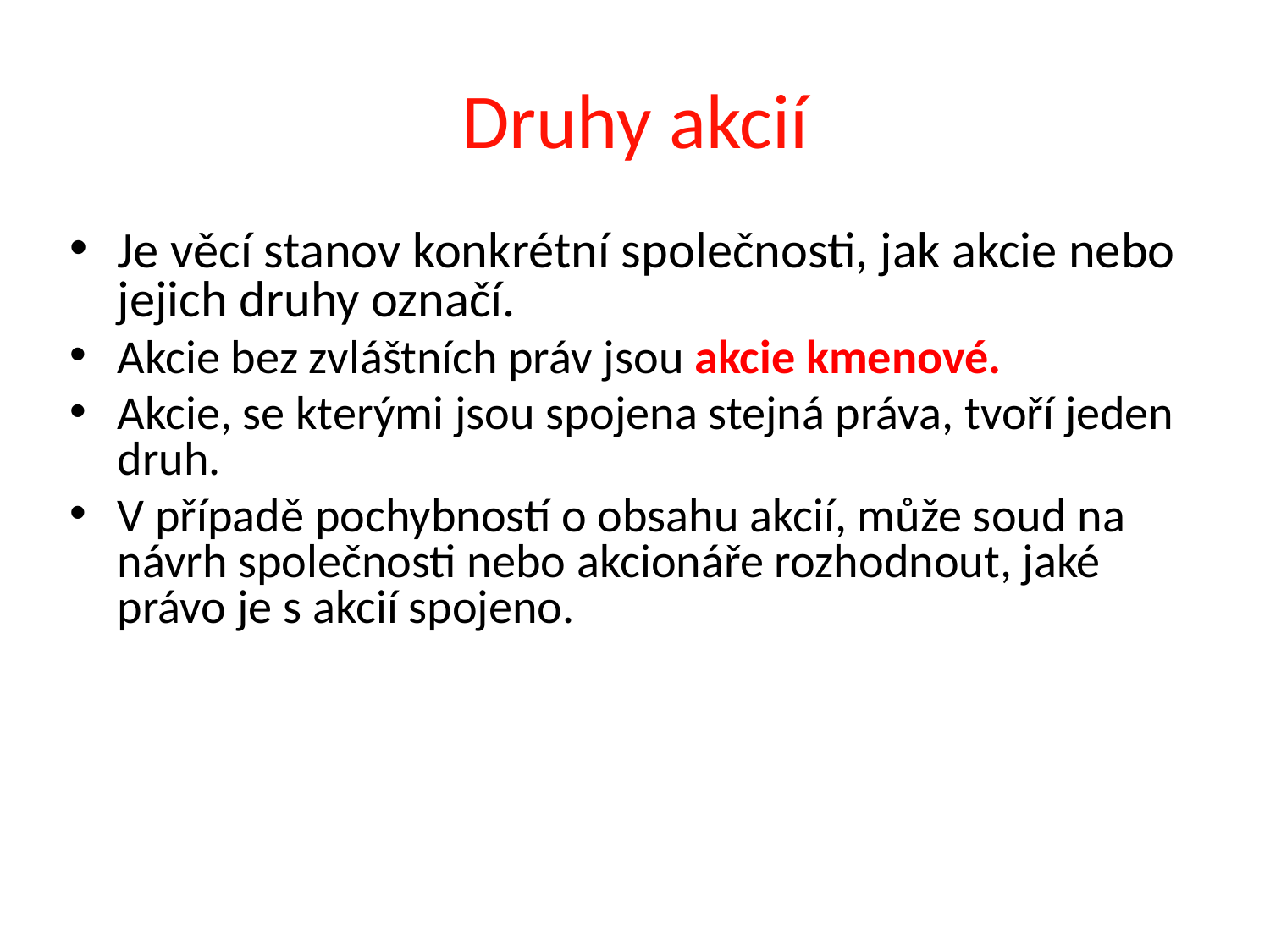

10
# Druhy akcií
Je věcí stanov konkrétní společnosti, jak akcie nebo jejich druhy označí.
Akcie bez zvláštních práv jsou akcie kmenové.
Akcie, se kterými jsou spojena stejná práva, tvoří jeden druh.
V případě pochybností o obsahu akcií, může soud na návrh společnosti nebo akcionáře rozhodnout, jaké právo je s akcií spojeno.